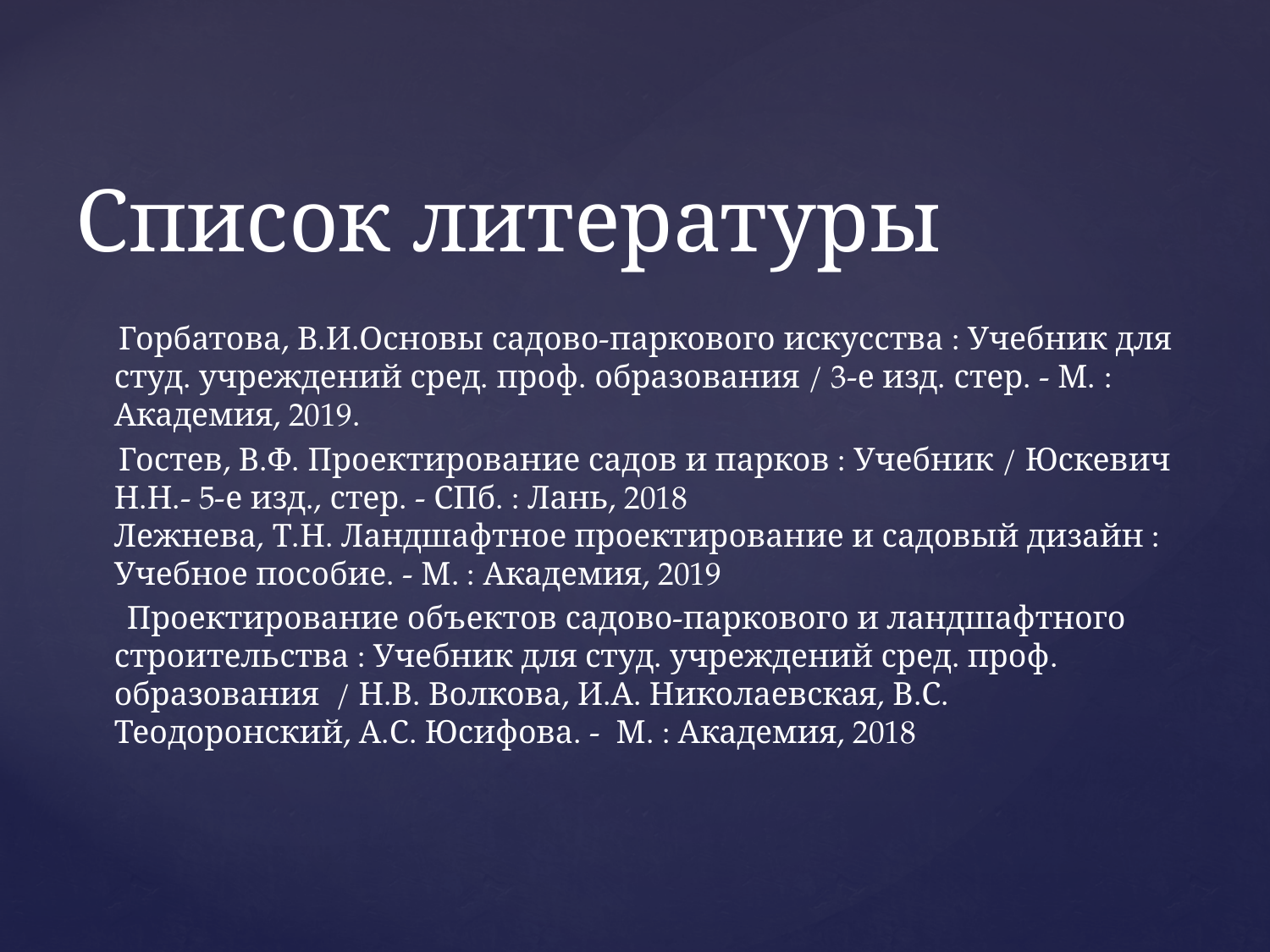

Список литературы
     Горбатова, В.И.Основы садово-паркового искусства : Учебник для студ. учреждений сред. проф. образования / 3-е изд. стер. - М. : Академия, 2019.
     Гостев, В.Ф. Проектирование садов и парков : Учебник / Юскевич Н.Н.- 5-е изд., стер. - СПб. : Лань, 2018
Лежнева, Т.Н. Ландшафтное проектирование и садовый дизайн : Учебное пособие. - М. : Академия, 2019
      Проектирование объектов садово-паркового и ландшафтного строительства : Учебник для студ. учреждений сред. проф. образования  / Н.В. Волкова, И.А. Николаевская, В.С. Теодоронский, А.С. Юсифова. -  М. : Академия, 2018